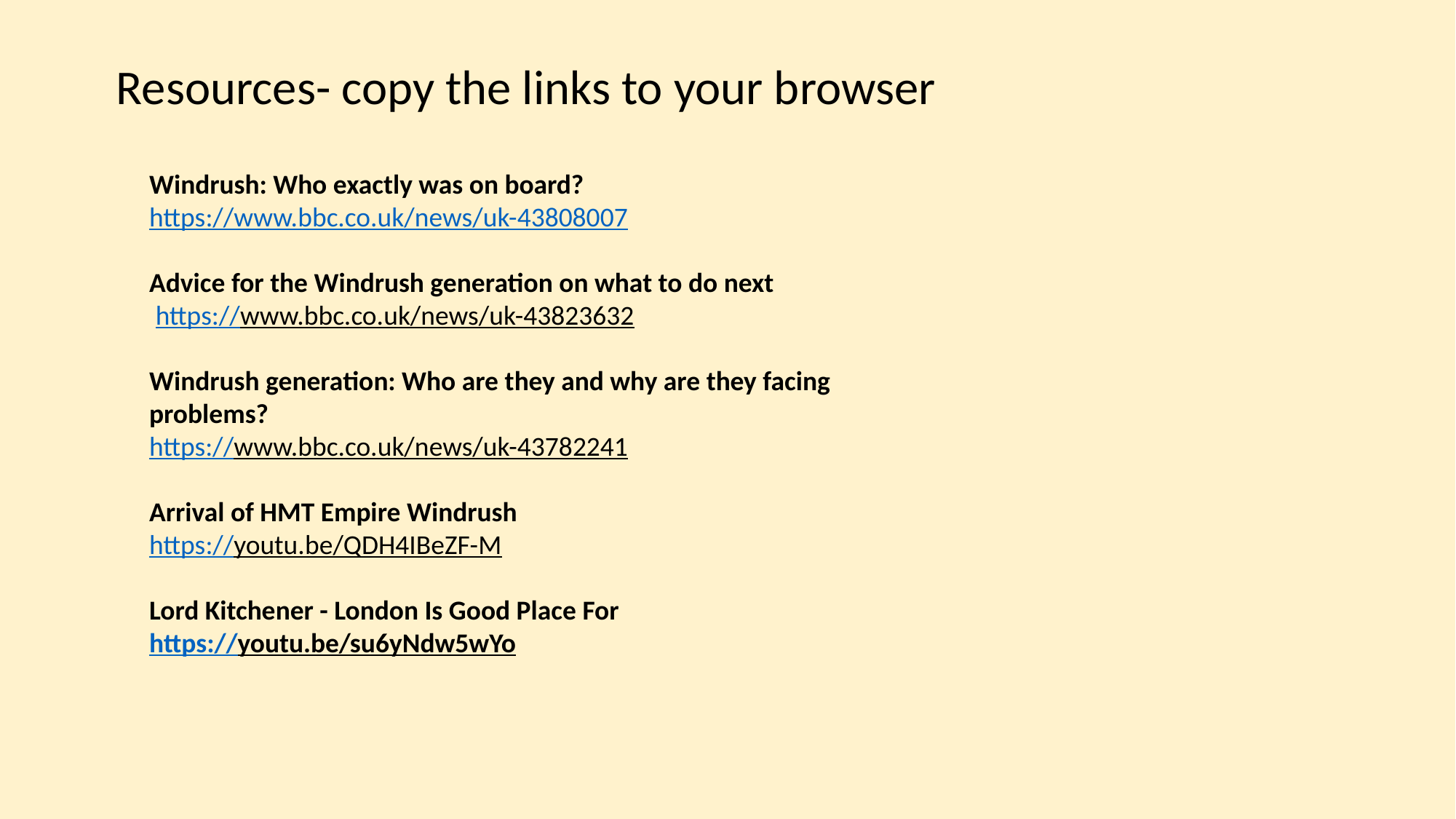

Resources- copy the links to your browser
Windrush: Who exactly was on board?
https://www.bbc.co.uk/news/uk-43808007

Advice for the Windrush generation on what to do next
 https://www.bbc.co.uk/news/uk-43823632

Windrush generation: Who are they and why are they facing problems?
https://www.bbc.co.uk/news/uk-43782241

Arrival of HMT Empire Windrush
https://youtu.be/QDH4IBeZF-M

Lord Kitchener - London Is Good Place For
https://youtu.be/su6yNdw5wYo